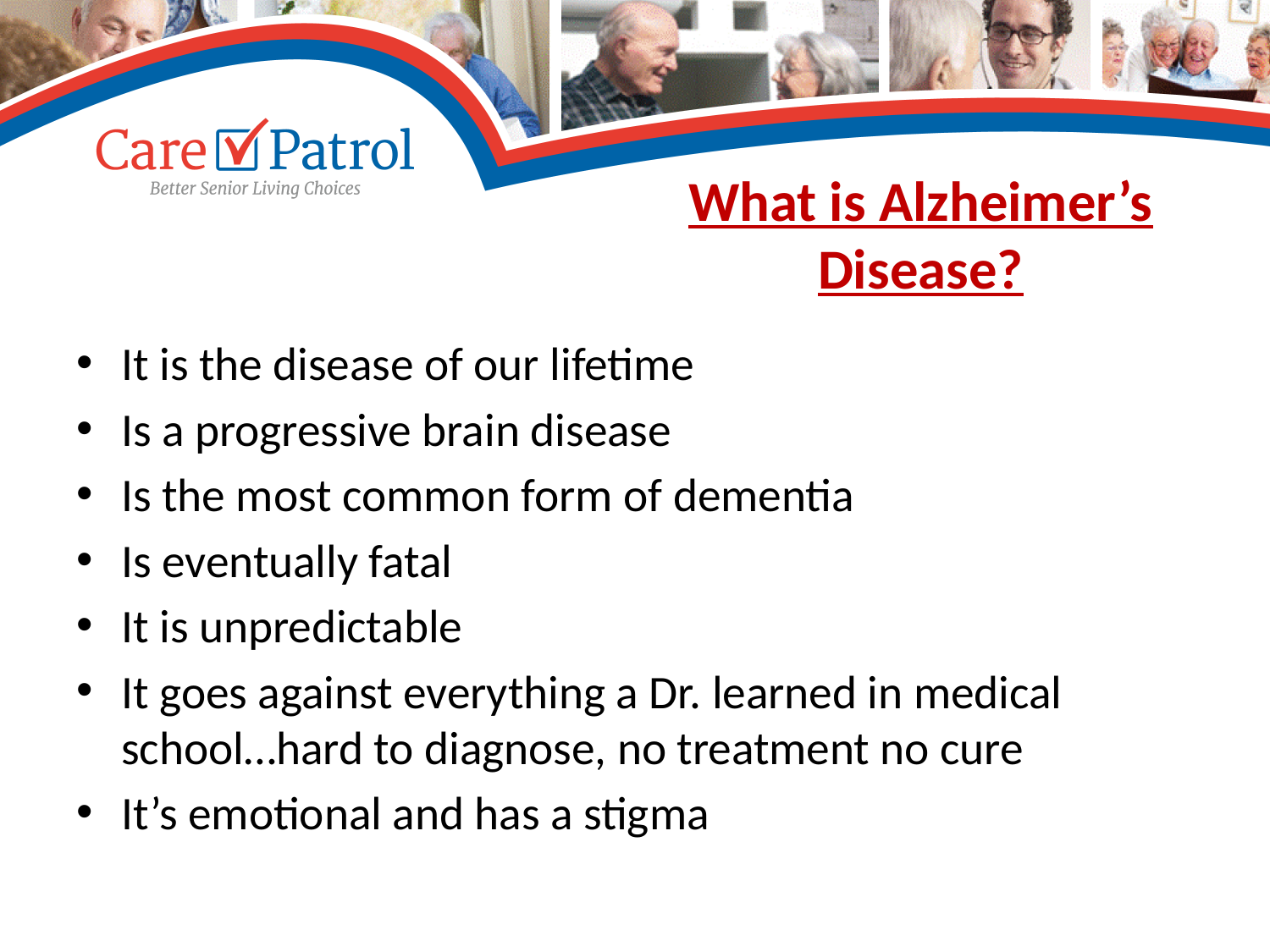

# What is Alzheimer’s Disease?

It is the disease of our lifetime
Is a progressive brain disease
Is the most common form of dementia
Is eventually fatal
It is unpredictable
It goes against everything a Dr. learned in medical school…hard to diagnose, no treatment no cure
It’s emotional and has a stigma